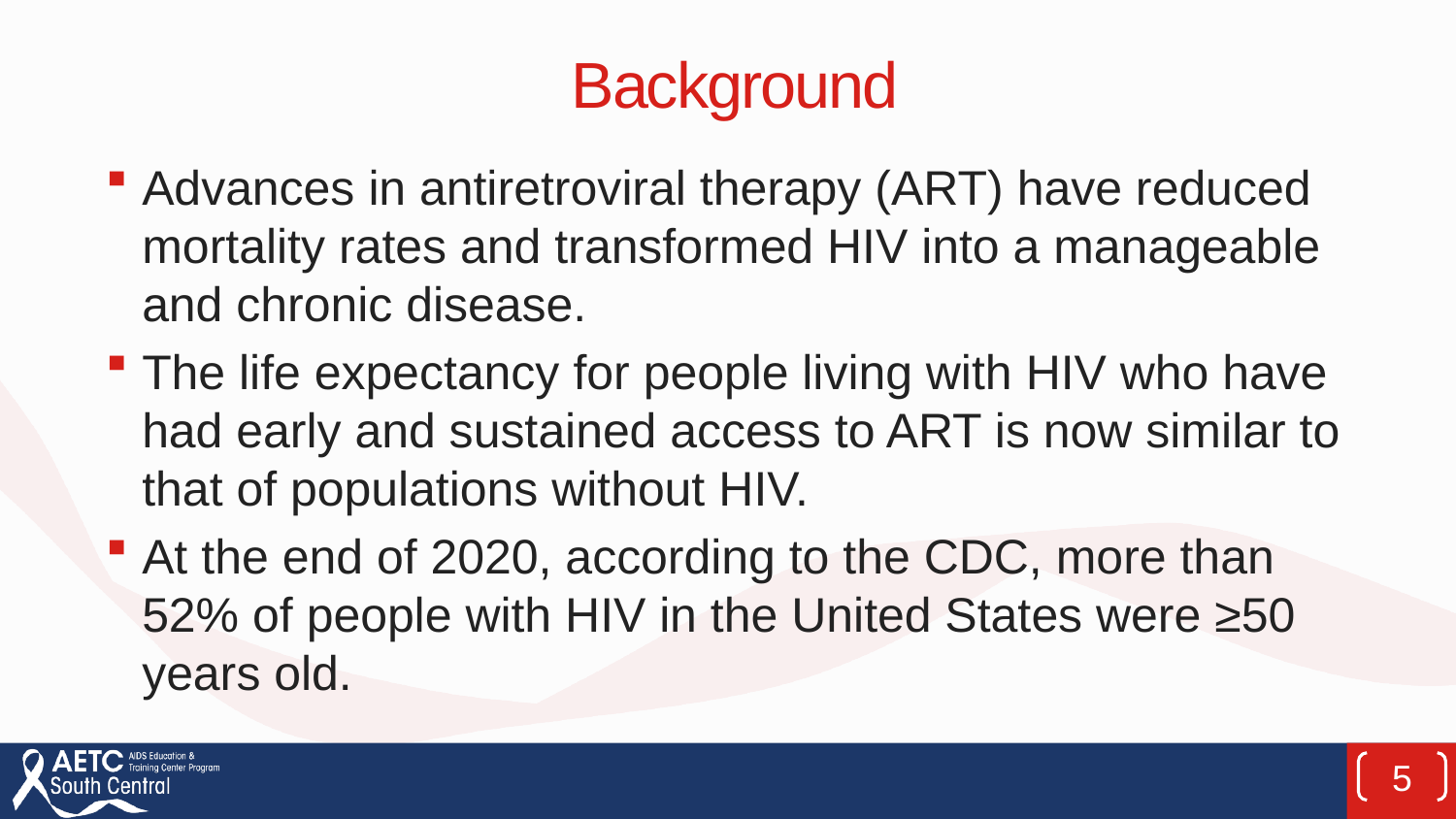

# Background
Advances in antiretroviral therapy (ART) have reduced mortality rates and transformed HIV into a manageable and chronic disease.
The life expectancy for people living with HIV who have had early and sustained access to ART is now similar to that of populations without HIV.
At the end of 2020, according to the CDC, more than 52% of people with HIV in the United States were ≥50 years old.
5